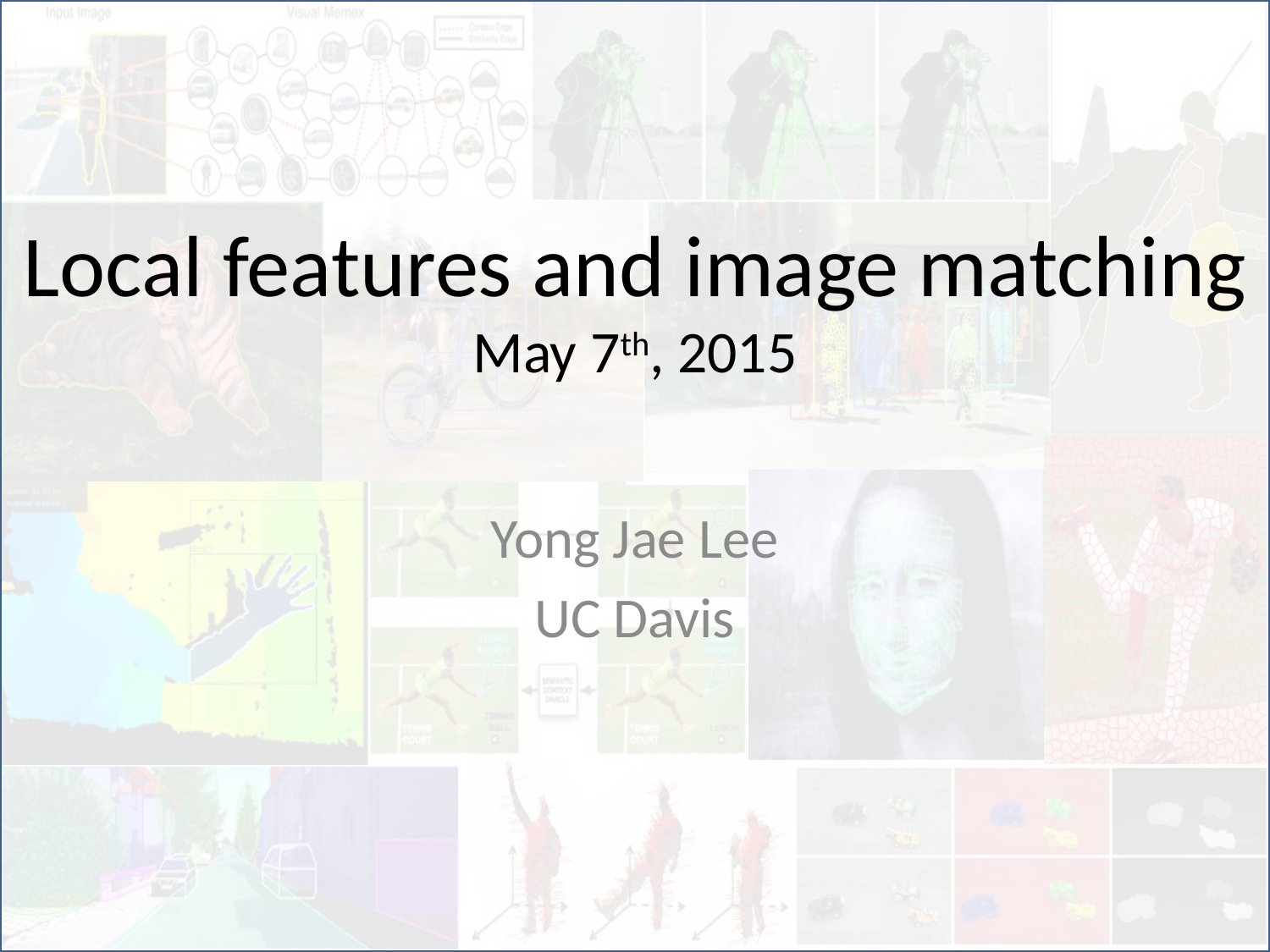

# Local features and image matching May 7th, 2015
Yong Jae Lee
UC Davis